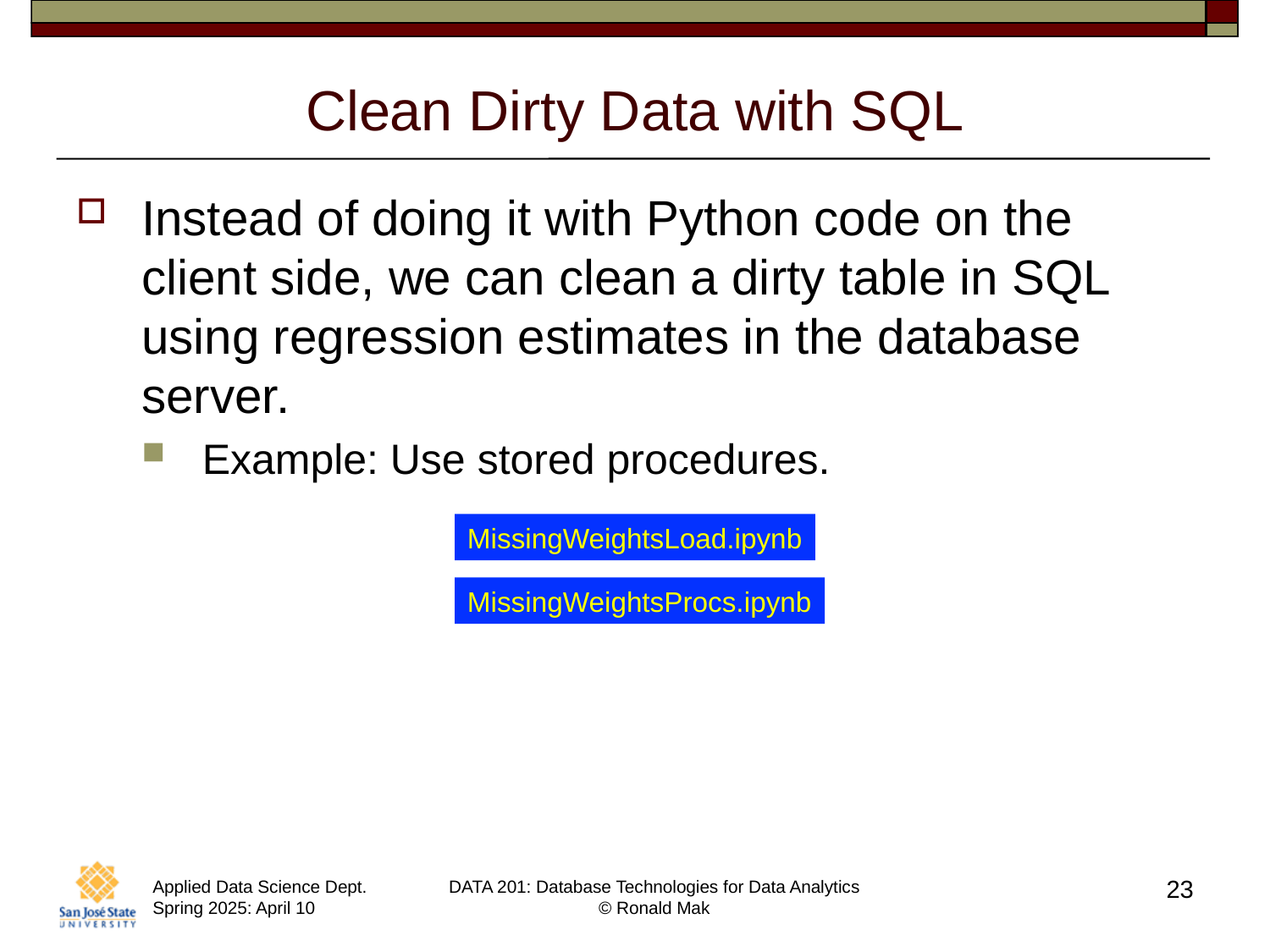

# Clean Dirty Data with SQL
Instead of doing it with Python code on the client side, we can clean a dirty table in SQL using regression estimates in the database server.
Example: Use stored procedures.
MissingWeightsLoad.ipynb
MissingWeightsProcs.ipynb
23